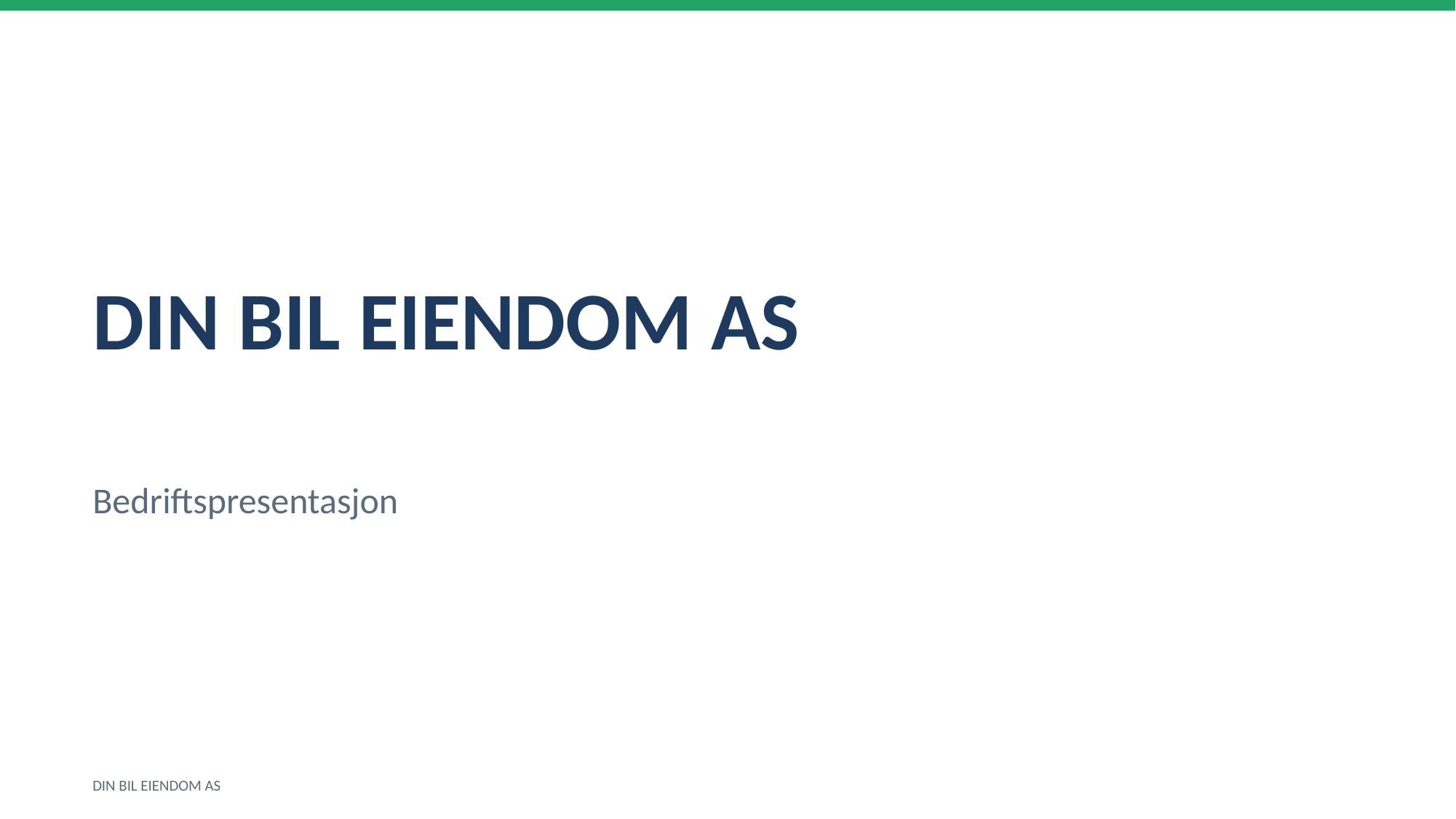

DIN BIL EIENDOM AS
Bedriftspresentasjon
DIN BIL EIENDOM AS